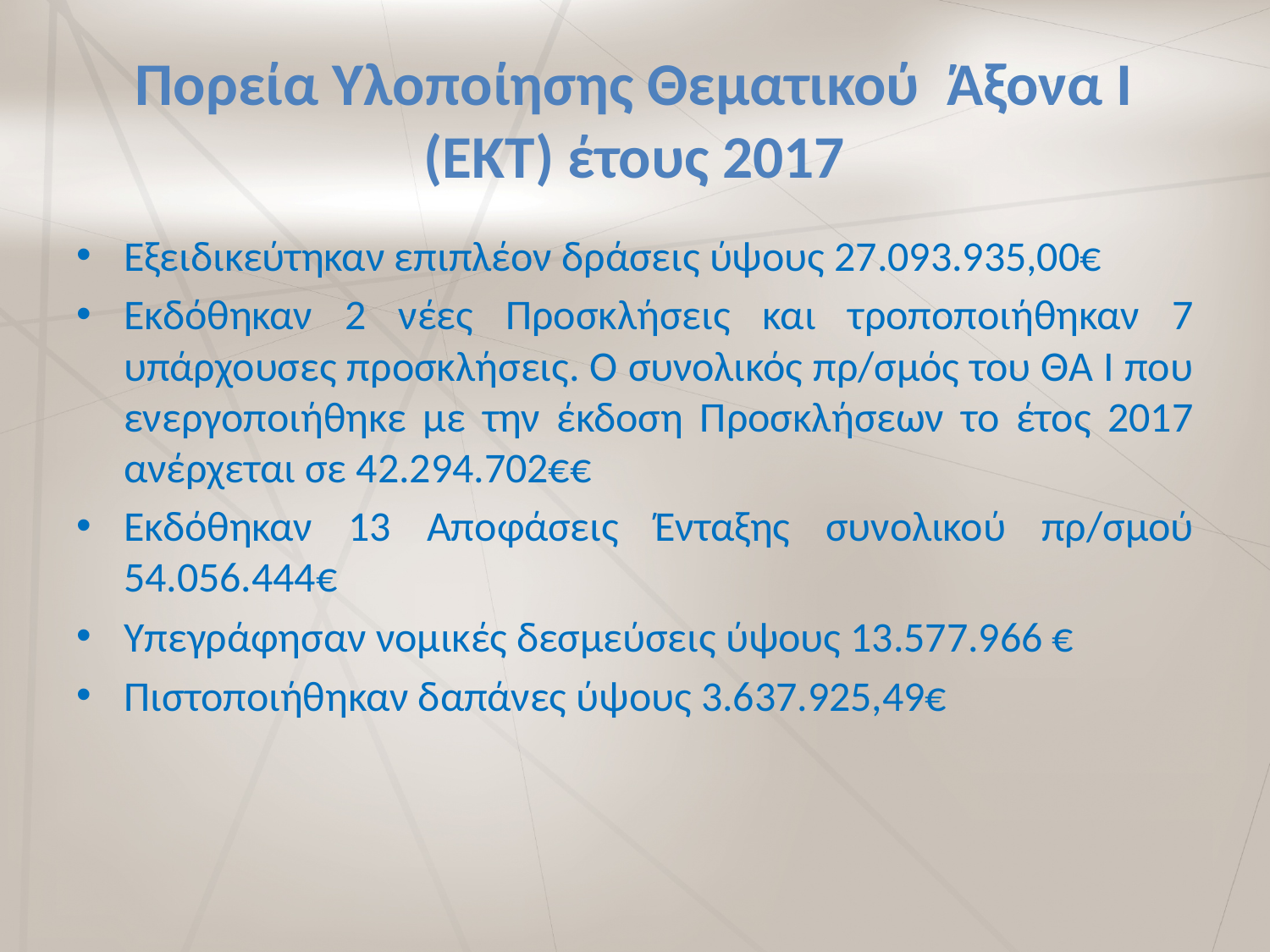

# Πορεία Υλοποίησης Θεματικού  Άξονα Ι (ΕΚΤ) έτους 2017
Εξειδικεύτηκαν επιπλέον δράσεις ύψους 27.093.935,00€
Εκδόθηκαν 2 νέες Προσκλήσεις και τροποποιήθηκαν 7 υπάρχουσες προσκλήσεις. Ο συνολικός πρ/σμός του ΘΑ Ι που ενεργοποιήθηκε με την έκδοση Προσκλήσεων το έτος 2017 ανέρχεται σε 42.294.702€€
Εκδόθηκαν 13 Αποφάσεις Ένταξης συνολικού πρ/σμού 54.056.444€
Υπεγράφησαν νομικές δεσμεύσεις ύψους 13.577.966 €
Πιστοποιήθηκαν δαπάνες ύψους 3.637.925,49€